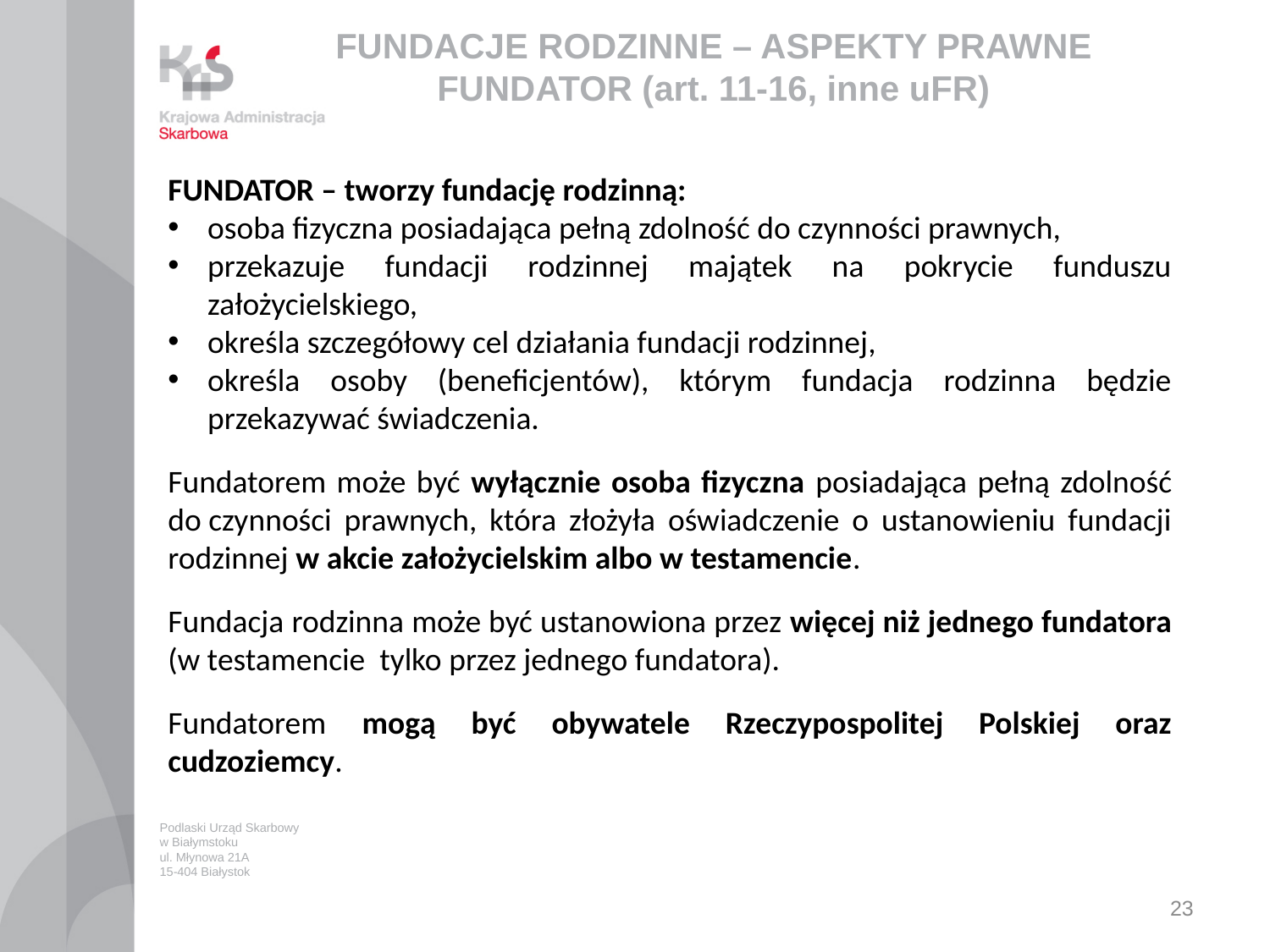

# FUNDACJE RODZINNE – ASPEKTY PRAWNE FUNDATOR (art. 11-16, inne uFR)

FUNDATOR – tworzy fundację rodzinną:
osoba fizyczna posiadająca pełną zdolność do czynności prawnych,
przekazuje fundacji rodzinnej majątek na pokrycie funduszu założycielskiego,
określa szczegółowy cel działania fundacji rodzinnej,
określa osoby (beneficjentów), którym fundacja rodzinna będzie przekazywać świadczenia.

Fundatorem może być wyłącznie osoba fizyczna posiadająca pełną zdolność do czynności prawnych, która złożyła oświadczenie o ustanowieniu fundacji rodzinnej w akcie założycielskim albo w testamencie.

Fundacja rodzinna może być ustanowiona przez więcej niż jednego fundatora (w testamencie  tylko przez jednego fundatora).

Fundatorem mogą być obywatele Rzeczypospolitej Polskiej oraz cudzoziemcy.
Podlaski Urząd Skarbowy
w Białymstoku
ul. Młynowa 21A
15-404 Białystok
23